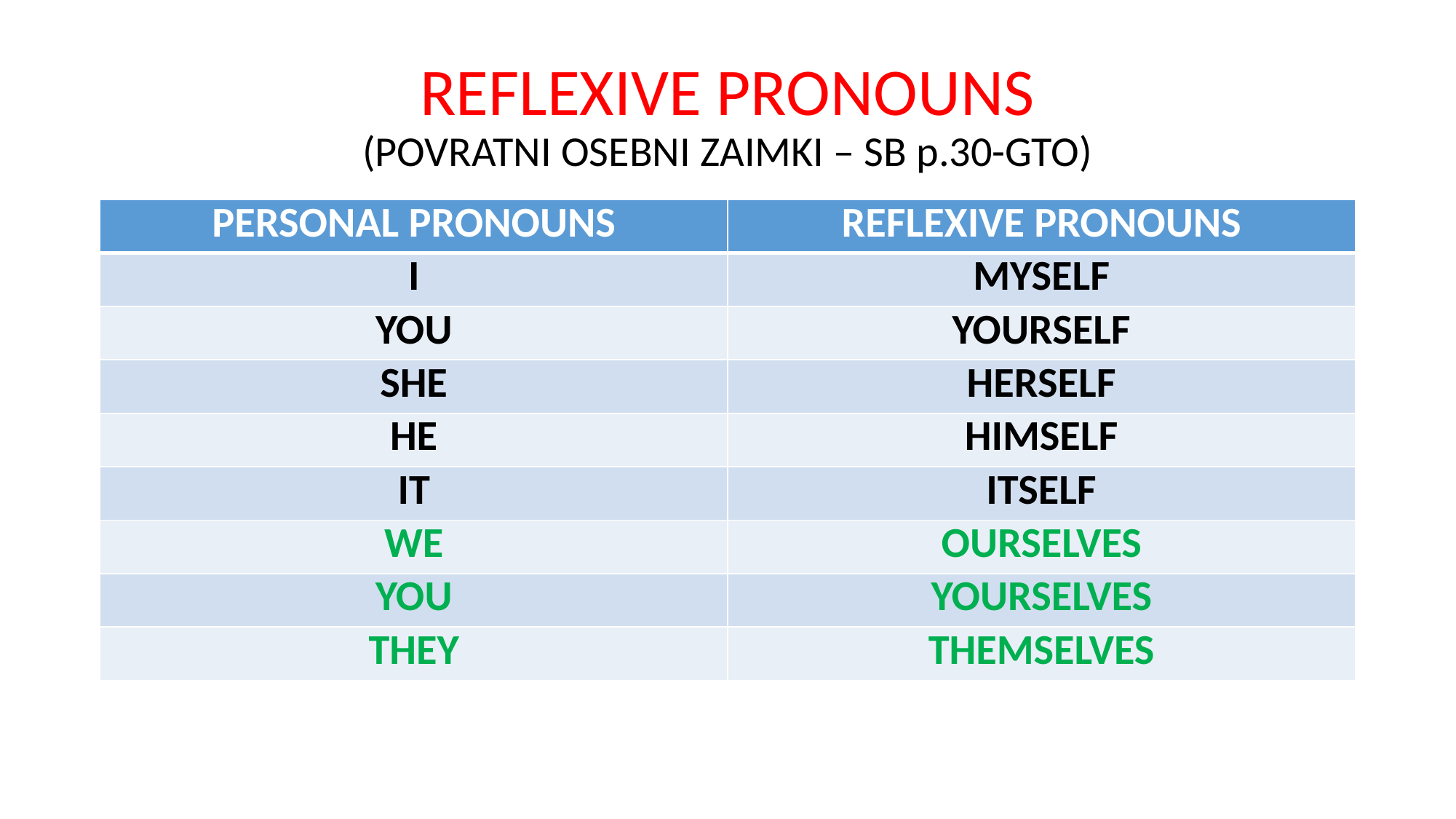

# REFLEXIVE PRONOUNS (POVRATNI OSEBNI ZAIMKI – SB p.30-GTO)
| PERSONAL PRONOUNS | REFLEXIVE PRONOUNS |
| --- | --- |
| I | MYSELF |
| YOU | YOURSELF |
| SHE | HERSELF |
| HE | HIMSELF |
| IT | ITSELF |
| WE | OURSELVES |
| YOU | YOURSELVES |
| THEY | THEMSELVES |